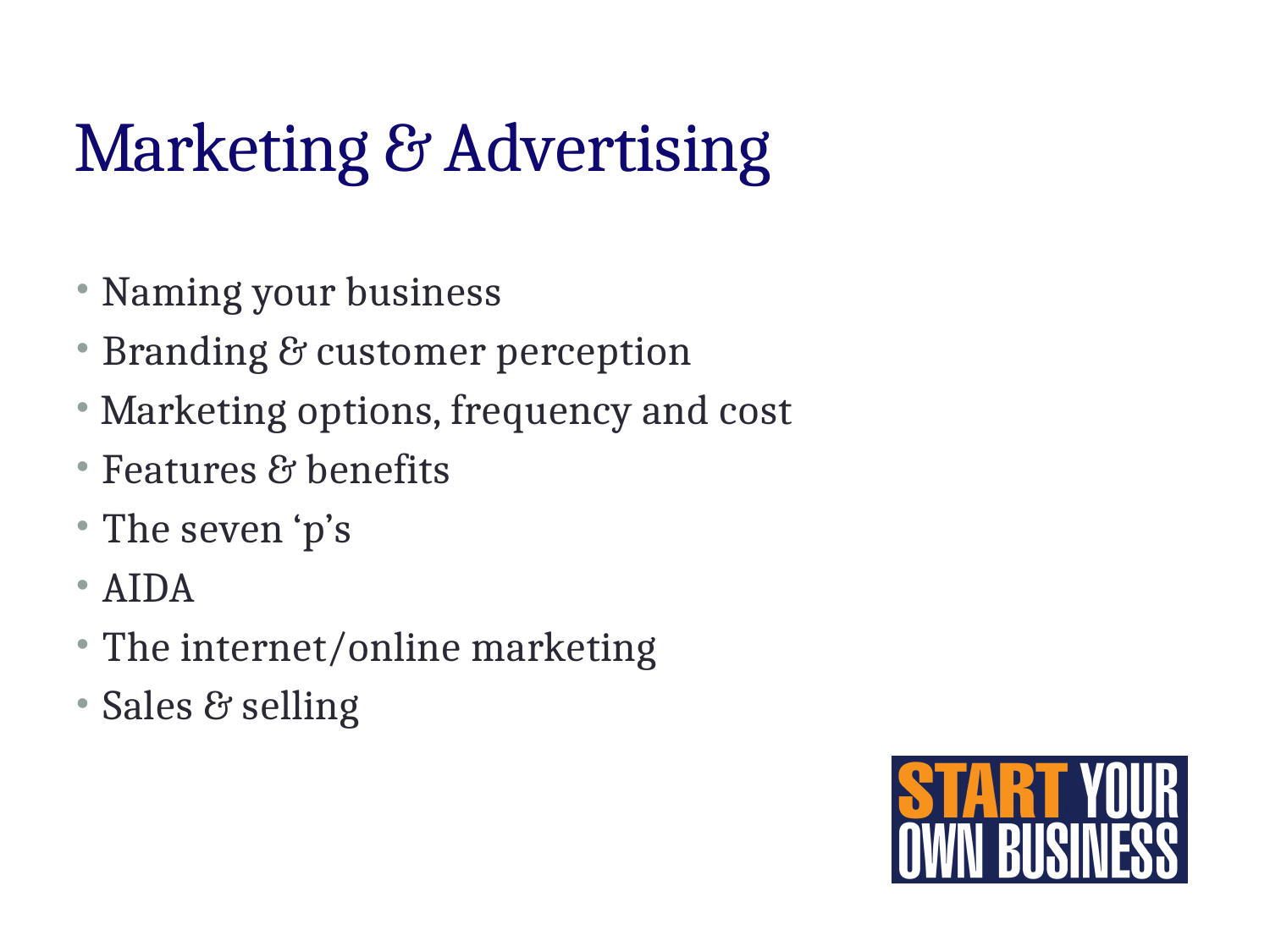

# Marketing & Advertising
Naming your business
Branding & customer perception
Marketing options, frequency and cost
Features & benefits
The seven ‘p’s
AIDA
The internet/online marketing
Sales & selling